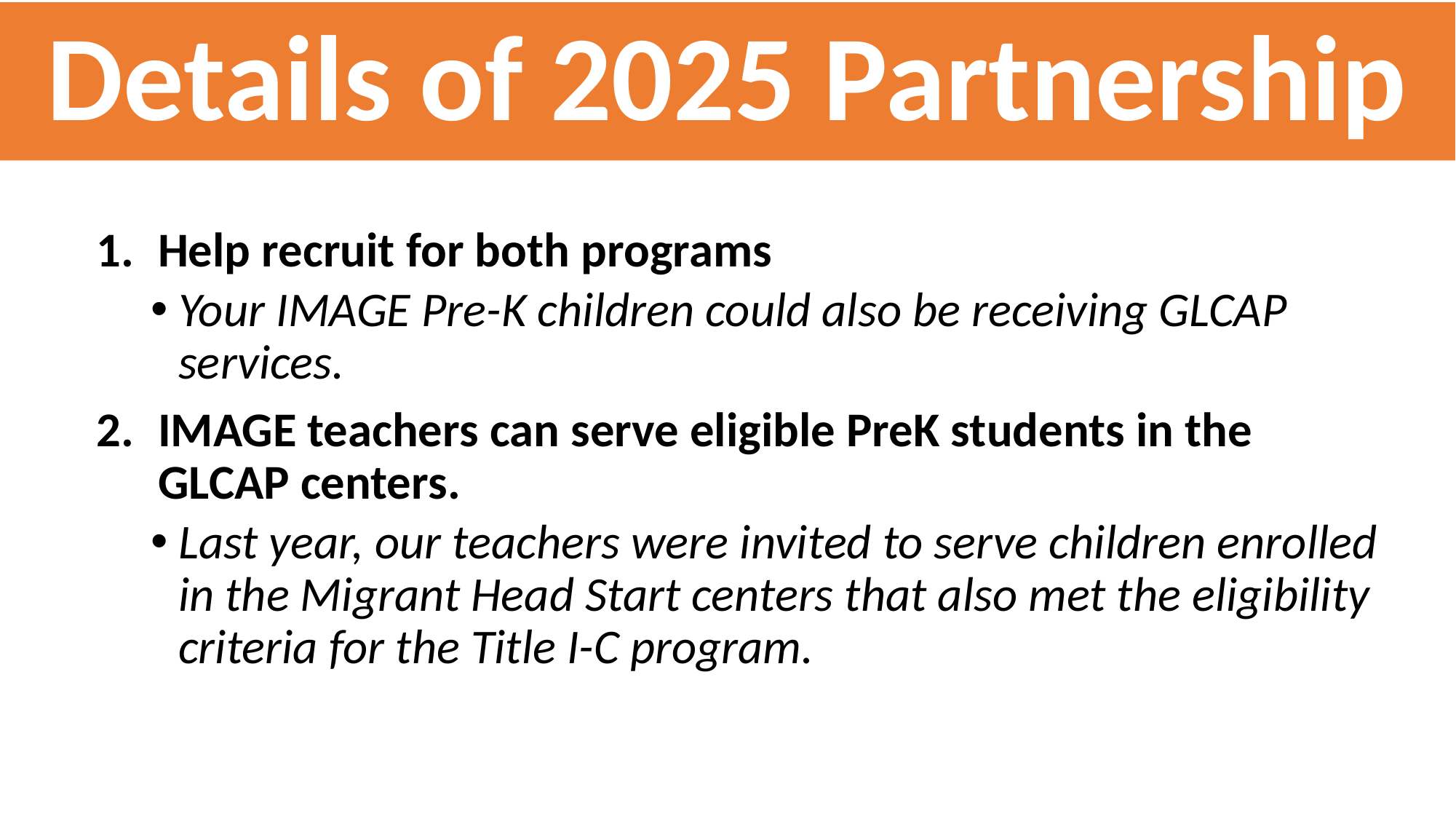

# Details of 2025 Partnership
Help recruit for both programs
Your IMAGE Pre-K children could also be receiving GLCAP services.
IMAGE teachers can serve eligible PreK students in the GLCAP centers.
Last year, our teachers were invited to serve children enrolled in the Migrant Head Start centers that also met the eligibility criteria for the Title I-C program.